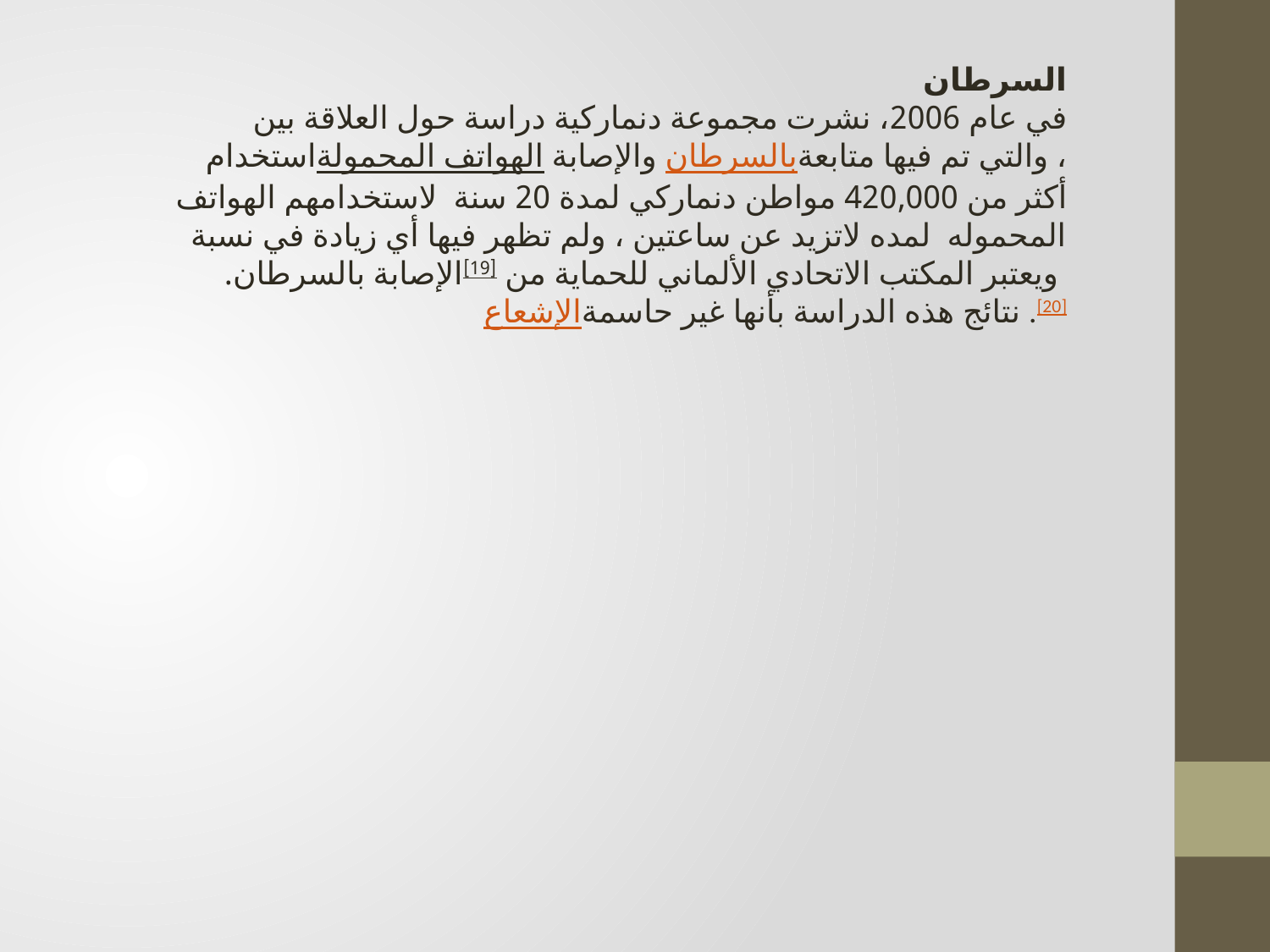

السرطان
في عام 2006، نشرت مجموعة دنماركية دراسة حول العلاقة بين استخدام الهواتف المحمولة والإصابة بالسرطان، والتي تم فيها متابعة أكثر من 420,000 مواطن دنماركي لمدة 20 سنة  لاستخدامهم الهواتف المحموله  لمده لاتزيد عن ساعتين ، ولم تظهر فيها أي زيادة في نسبة الإصابة بالسرطان.[19] ويعتبر المكتب الاتحادي الألماني للحماية من الإشعاع نتائج هذه الدراسة بأنها غير حاسمة.[20]